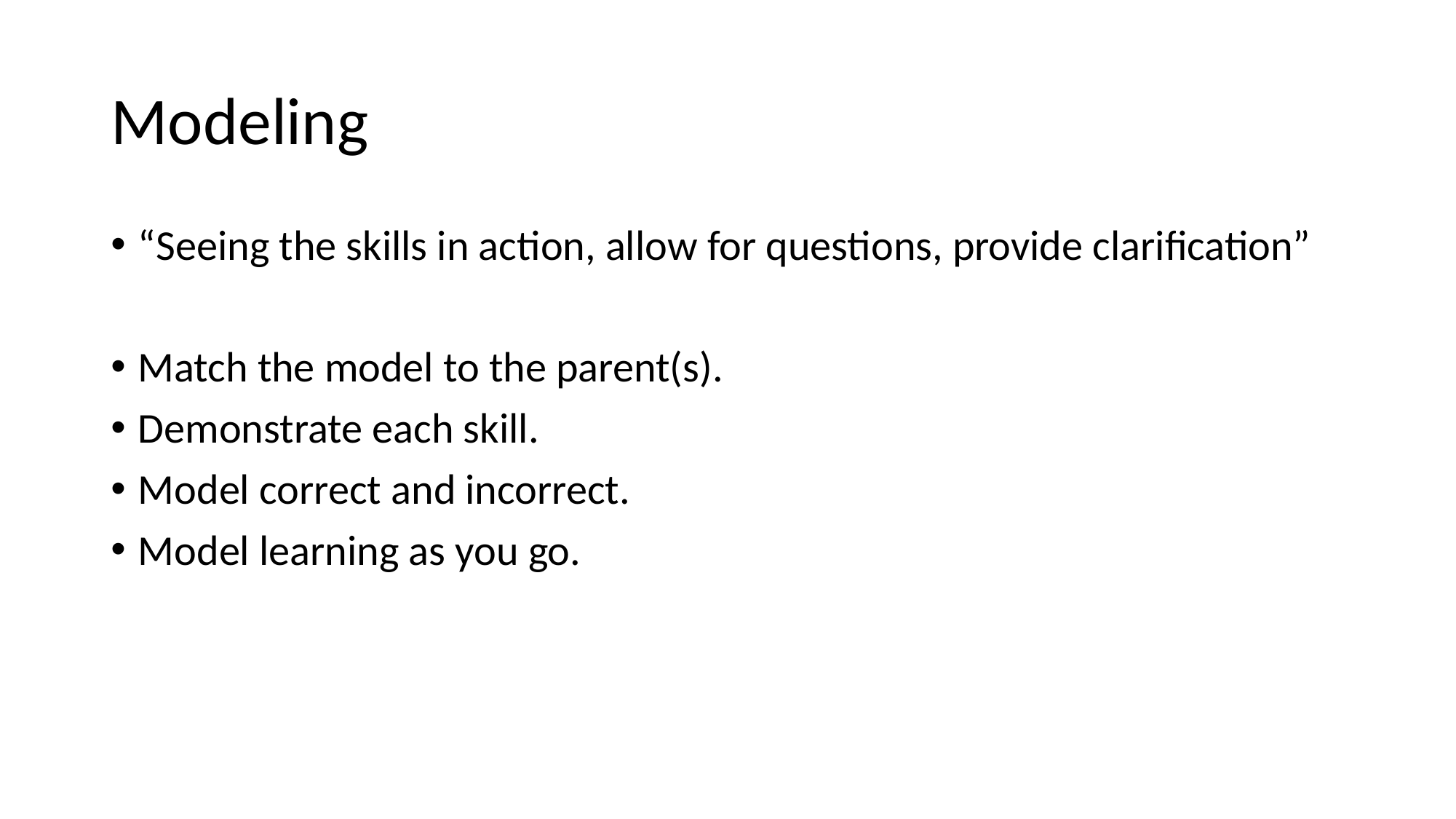

# Modeling
“Seeing the skills in action, allow for questions, provide clarification”

Match the model to the parent(s).
Demonstrate each skill.
Model correct and incorrect.
Model learning as you go.